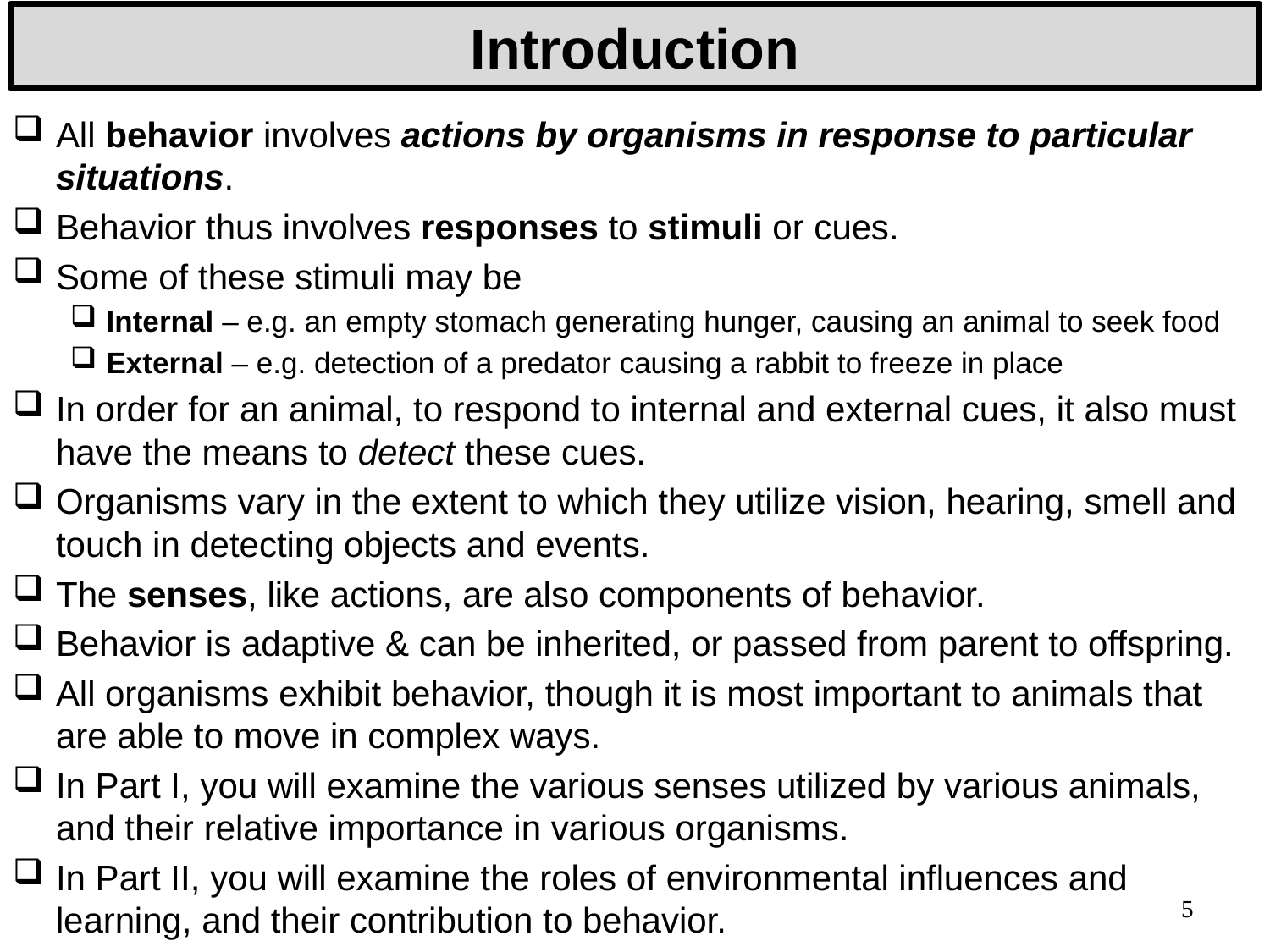

# Introduction
All behavior involves actions by organisms in response to particular situations.
Behavior thus involves responses to stimuli or cues.
Some of these stimuli may be
Internal – e.g. an empty stomach generating hunger, causing an animal to seek food
External – e.g. detection of a predator causing a rabbit to freeze in place
In order for an animal, to respond to internal and external cues, it also must have the means to detect these cues.
Organisms vary in the extent to which they utilize vision, hearing, smell and touch in detecting objects and events.
The senses, like actions, are also components of behavior.
Behavior is adaptive & can be inherited, or passed from parent to offspring.
All organisms exhibit behavior, though it is most important to animals that are able to move in complex ways.
In Part I, you will examine the various senses utilized by various animals, and their relative importance in various organisms.
In Part II, you will examine the roles of environmental influences and learning, and their contribution to behavior.

5